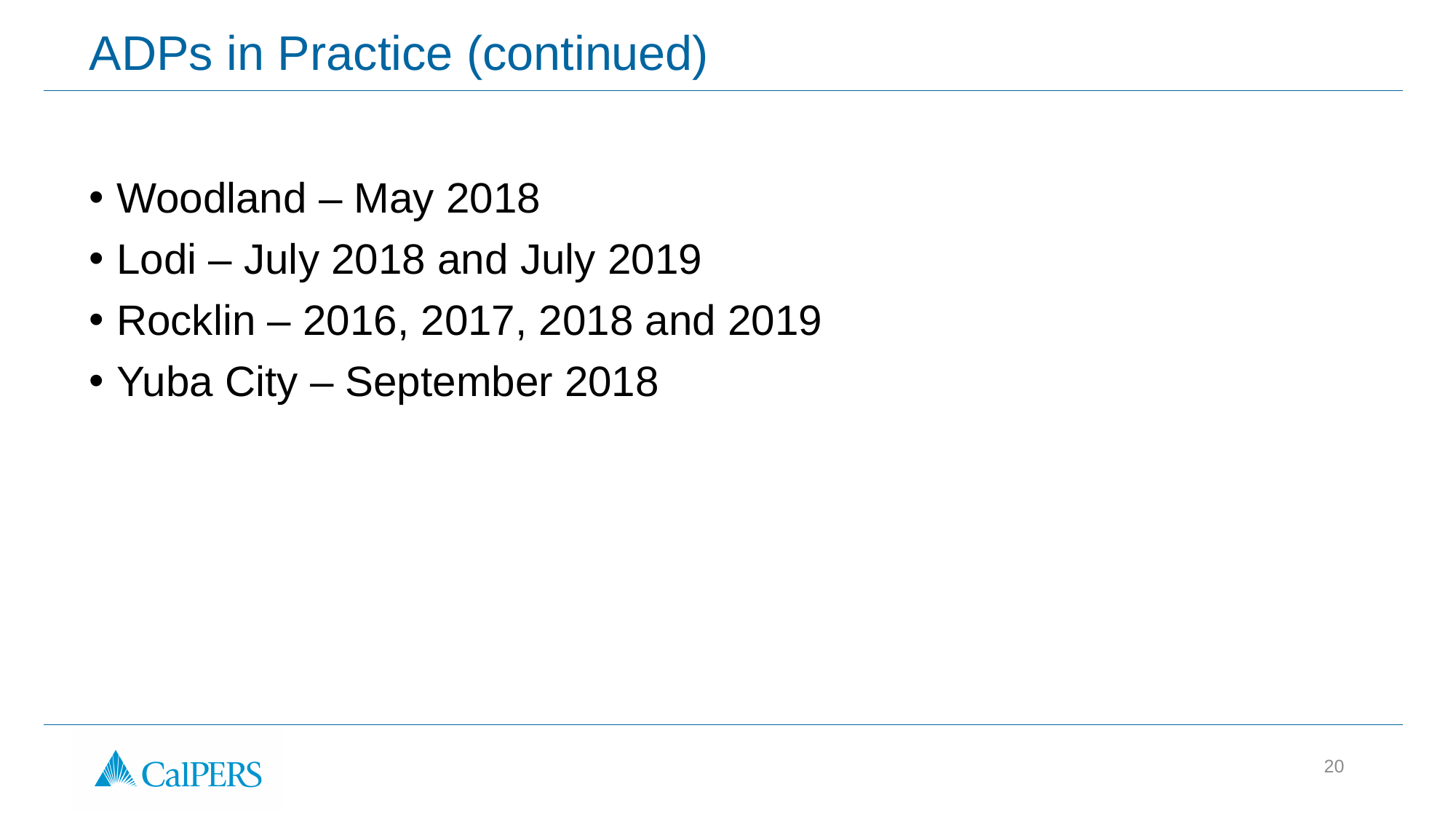

20
# ADPs in Practice (continued)
Woodland – May 2018
Lodi – July 2018 and July 2019
Rocklin – 2016, 2017, 2018 and 2019
Yuba City – September 2018